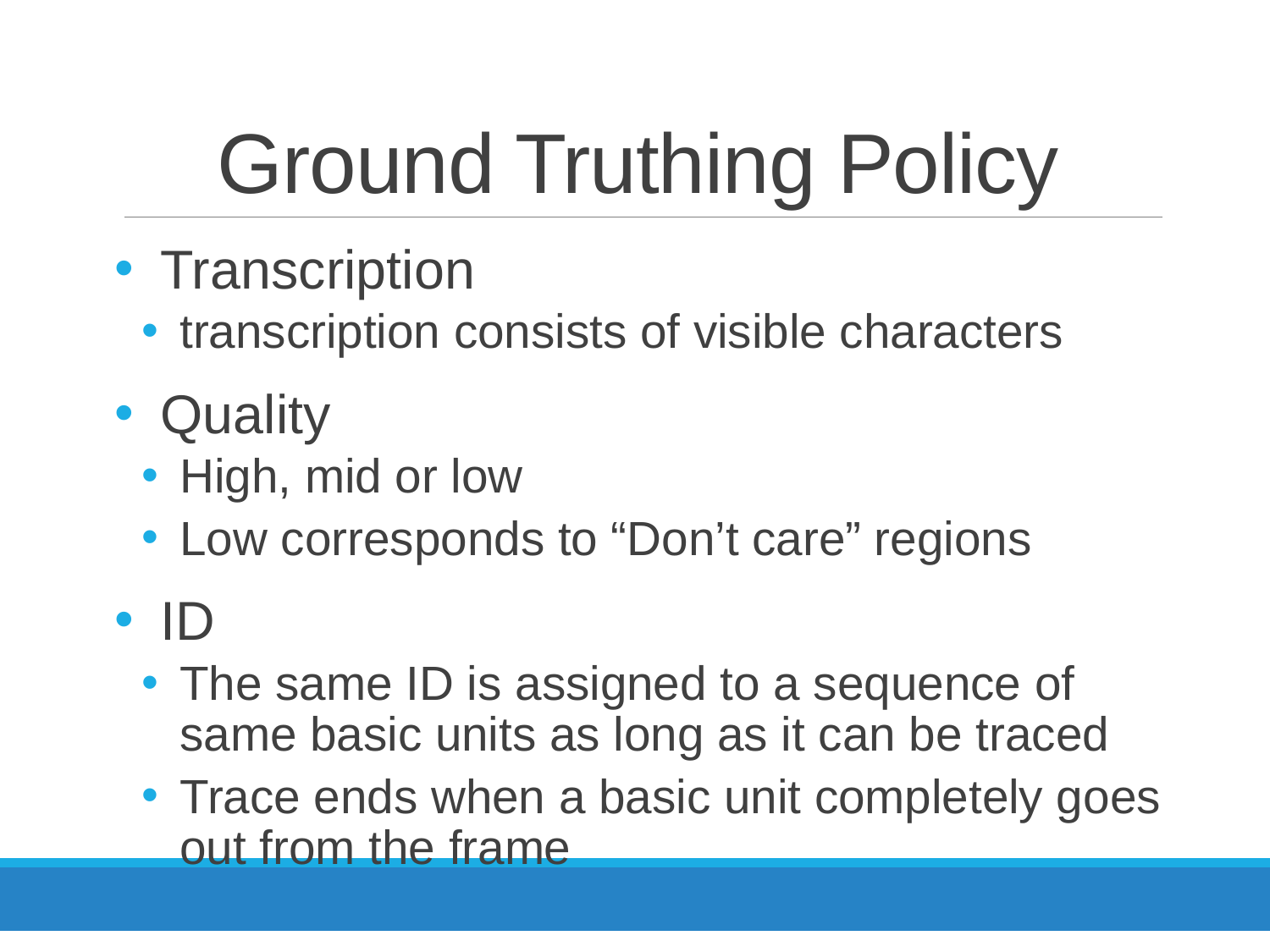

# Ground Truthing Policy
Transcription
transcription consists of visible characters
Quality
High, mid or low
Low corresponds to “Don’t care” regions
ID
The same ID is assigned to a sequence of same basic units as long as it can be traced
Trace ends when a basic unit completely goes out from the frame